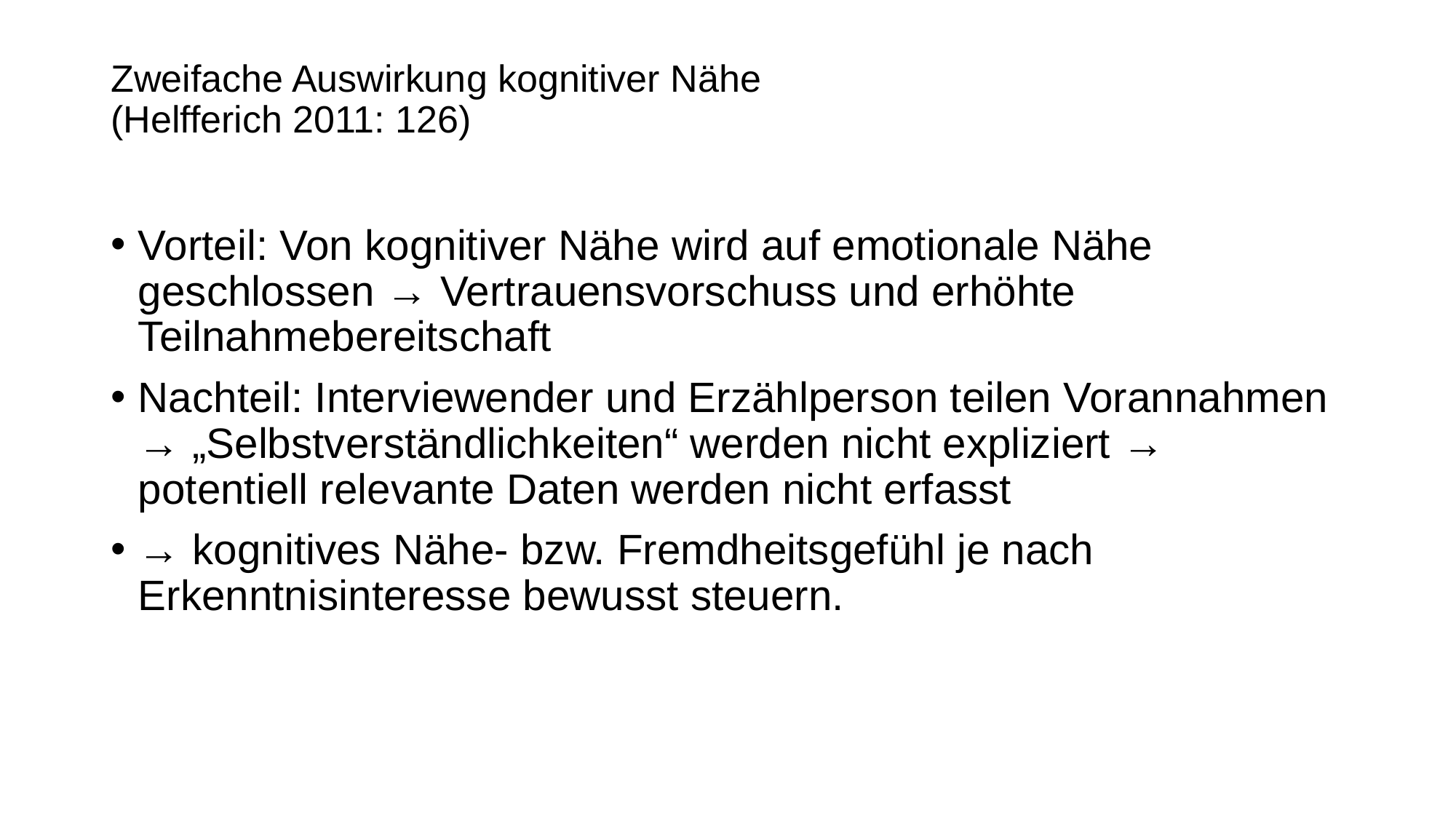

# Zweifache Auswirkung kognitiver Nähe (Helfferich 2011: 126)
Vorteil: Von kognitiver Nähe wird auf emotionale Nähe geschlossen → Vertrauensvorschuss und erhöhte Teilnahmebereitschaft
Nachteil: Interviewender und Erzählperson teilen Vorannahmen → „Selbstverständlichkeiten“ werden nicht expliziert → potentiell relevante Daten werden nicht erfasst
→ kognitives Nähe- bzw. Fremdheitsgefühl je nach Erkenntnisinteresse bewusst steuern.